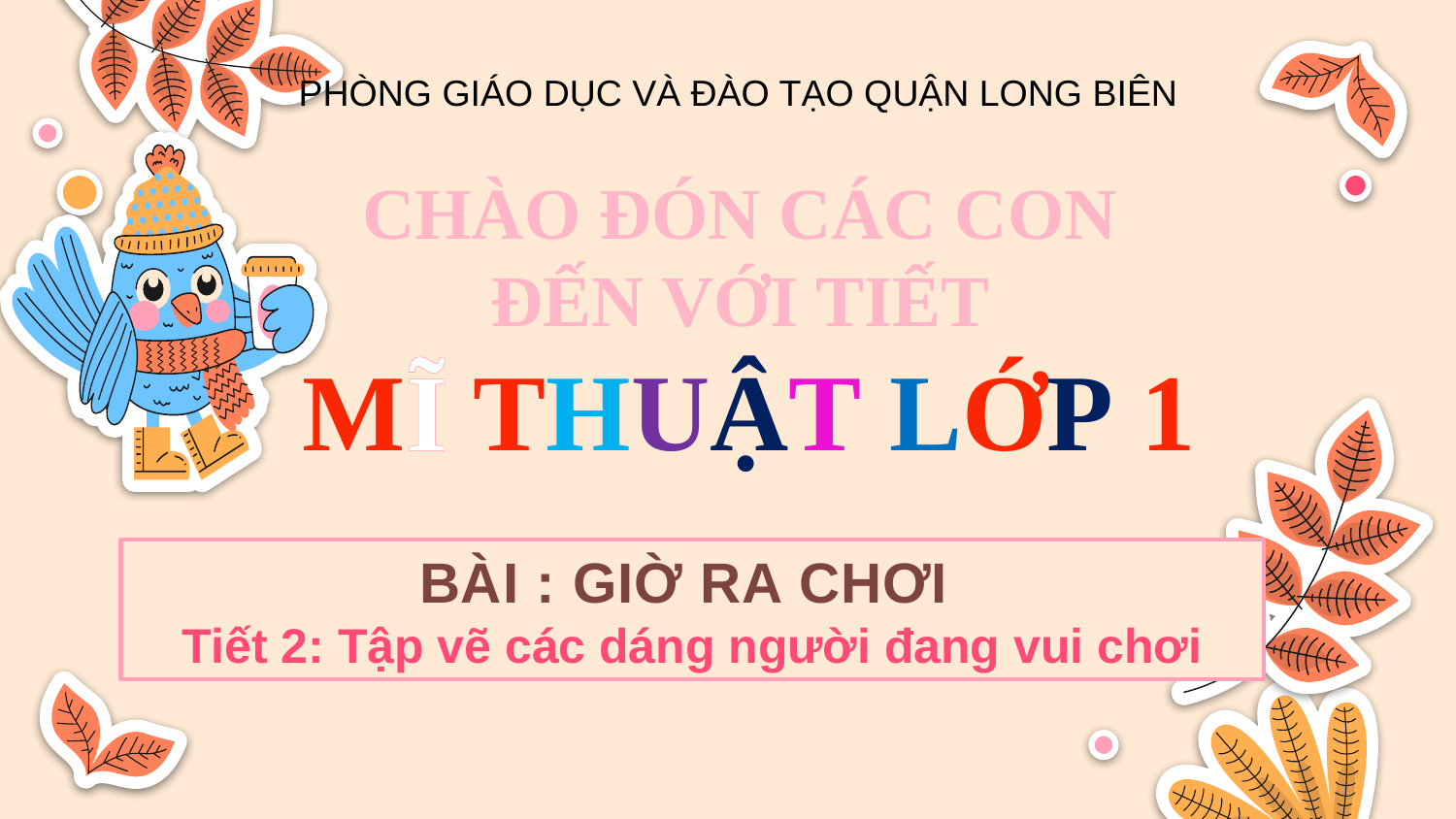

PHÒNG GIÁO DỤC VÀ ĐÀO TẠO QUẬN LONG BIÊN

CHÀO ĐÓN CÁC CON
ĐẾN VỚI TIẾT
MĨ THUẬT LỚP 1

BÀI : GIỜ RA CHƠI
Tiết 2: Tập vẽ các dáng người đang vui chơi